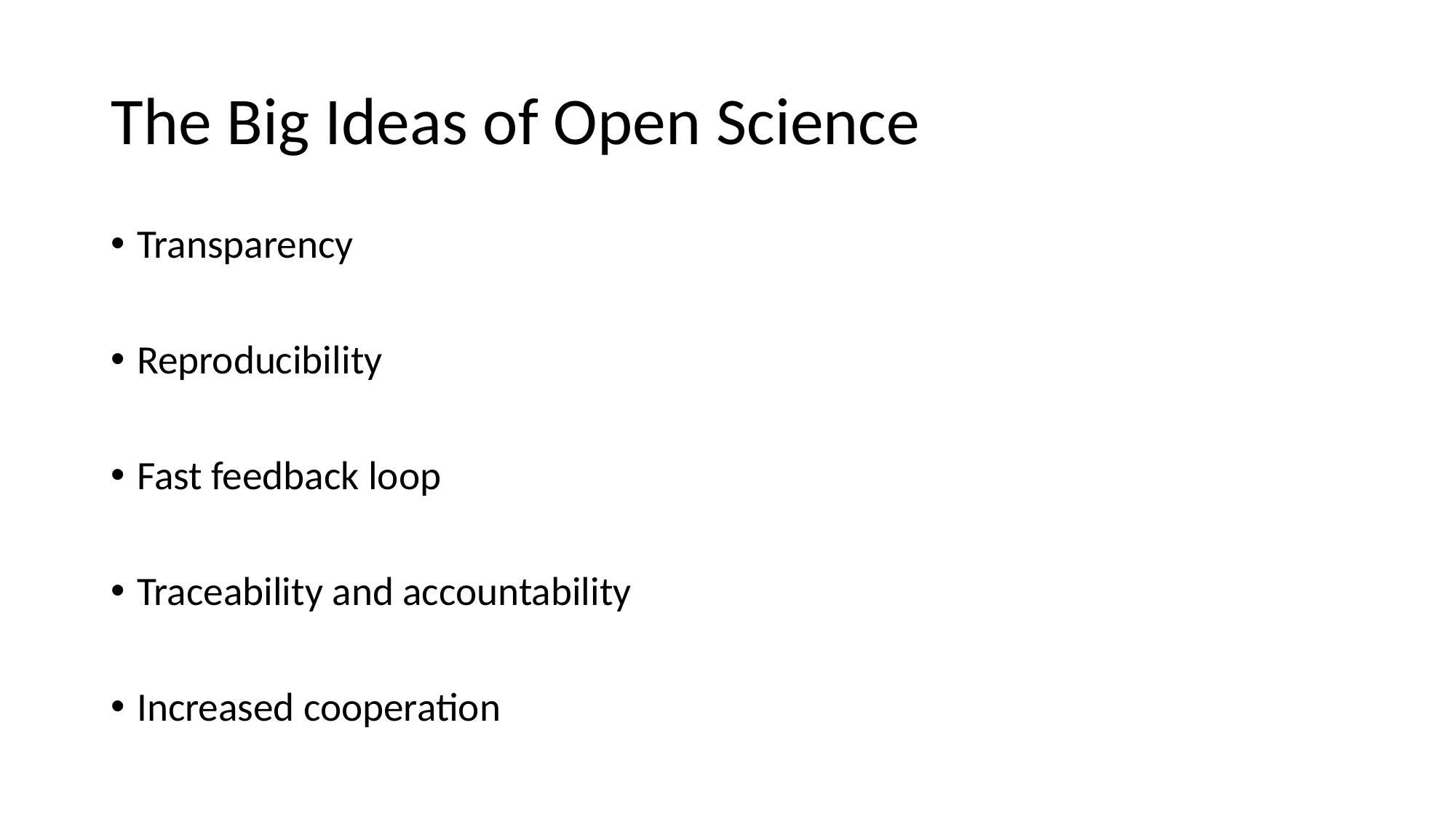

# The Big Ideas of Open Science
Transparency

Reproducibility

Fast feedback loop

Traceability and accountability

Increased cooperation